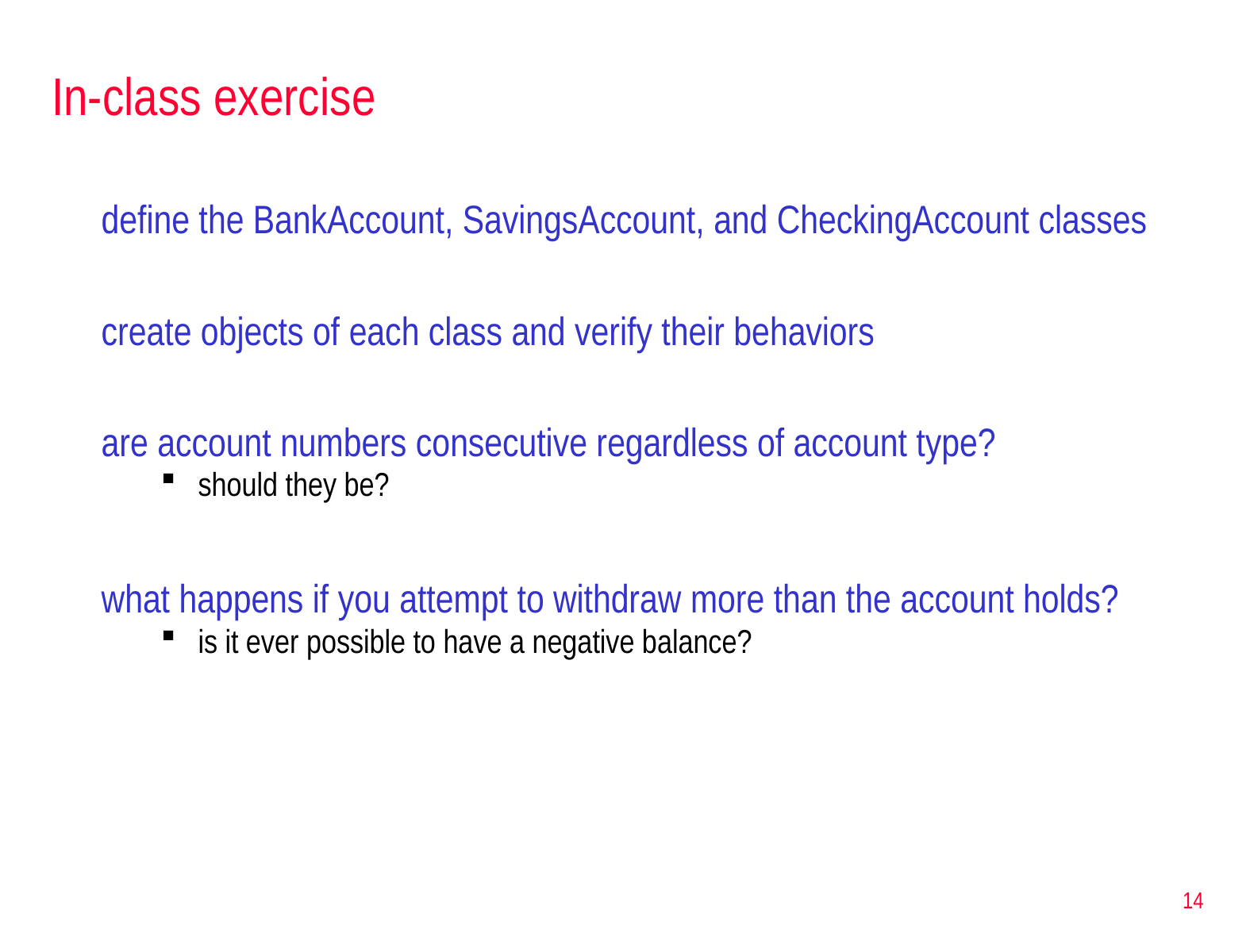

# In-class exercise
define the BankAccount, SavingsAccount, and CheckingAccount classes

create objects of each class and verify their behaviors

are account numbers consecutive regardless of account type?
should they be?

what happens if you attempt to withdraw more than the account holds?
is it ever possible to have a negative balance?

14